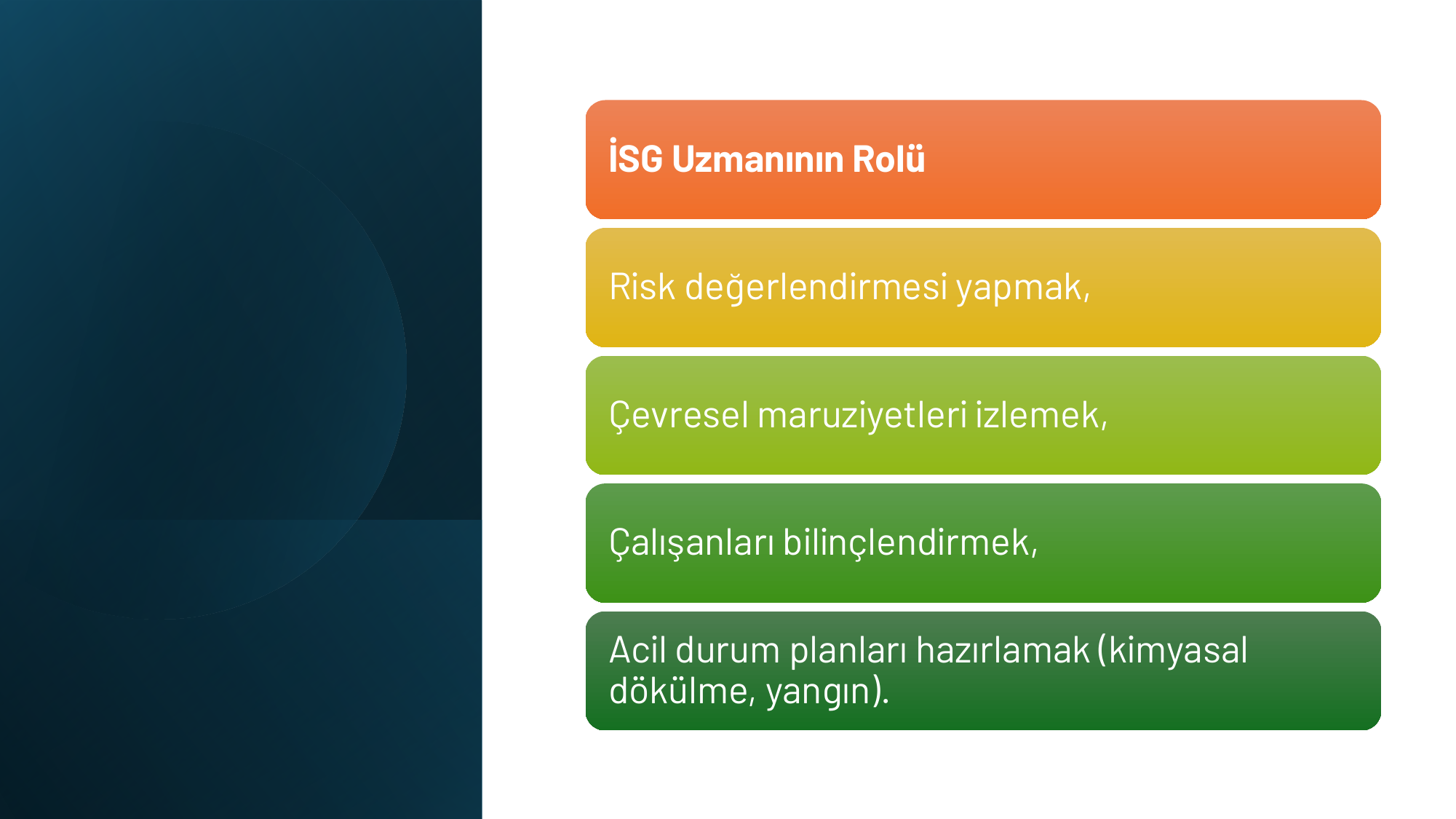

İSG Uzmanının Rolü
Risk değerlendirmesi yapmak,
Çevresel maruziyetleri izlemek,
Çalışanları bilinçlendirmek,
Acil durum planları hazırlamak (kimyasal dökülme, yangın).

#